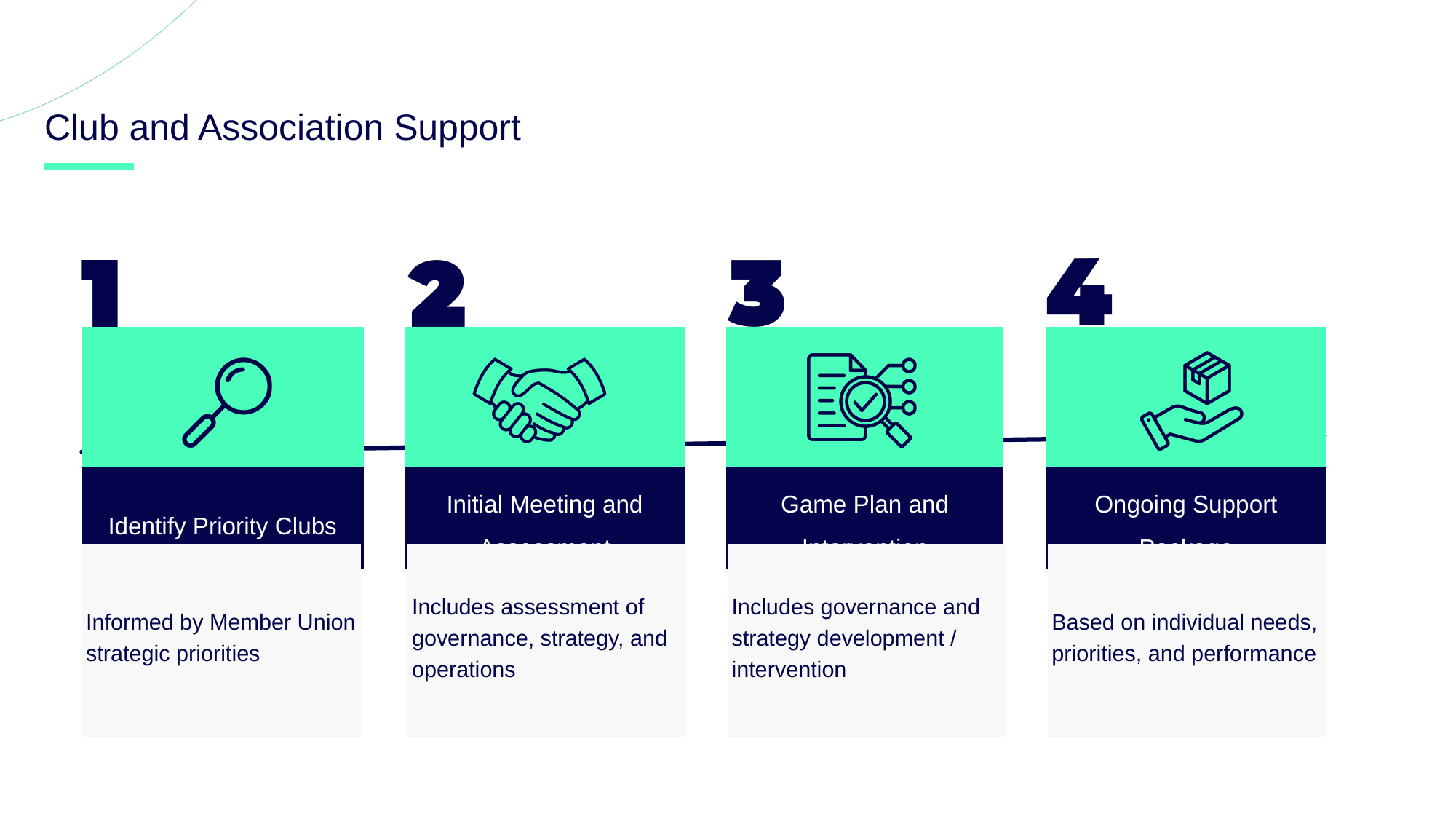

Club and Association Support

|  |  |  |  |  |  |  |
| --- | --- | --- | --- | --- | --- | --- |
| Identify Priority Clubs |  | Initial Meeting and Assessment |  | Game Plan and Intervention |  | Ongoing Support Package |

Informed by Member Union strategic priorities

Includes assessment of governance, strategy, and operations

Includes governance and strategy development / intervention

Based on individual needs, priorities, and performance